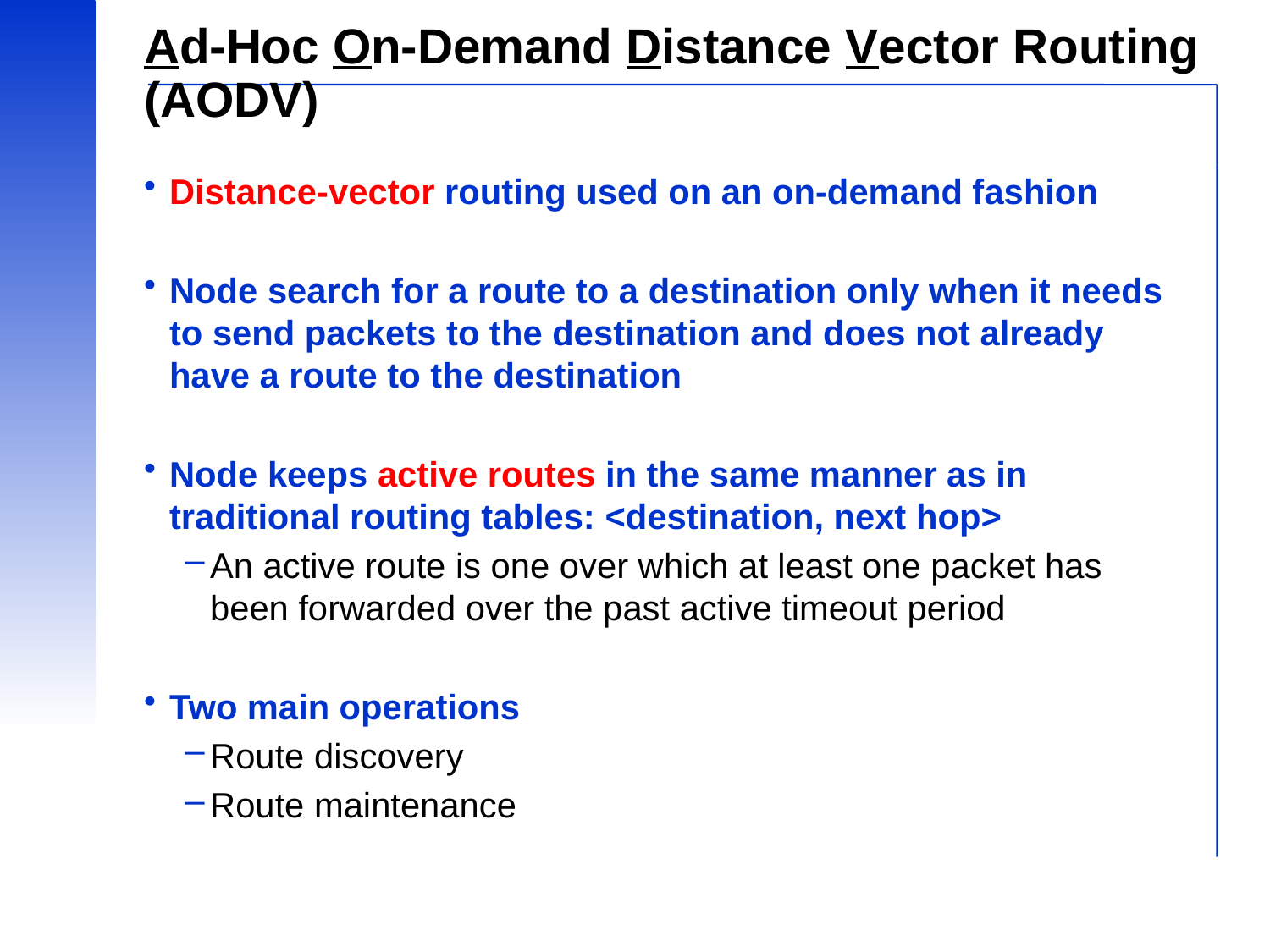

# Ad-Hoc On-Demand Distance Vector Routing (AODV)
Distance-vector routing used on an on-demand fashion

Node search for a route to a destination only when it needs to send packets to the destination and does not already have a route to the destination

Node keeps active routes in the same manner as in traditional routing tables: <destination, next hop>
An active route is one over which at least one packet has been forwarded over the past active timeout period

Two main operations
Route discovery
Route maintenance